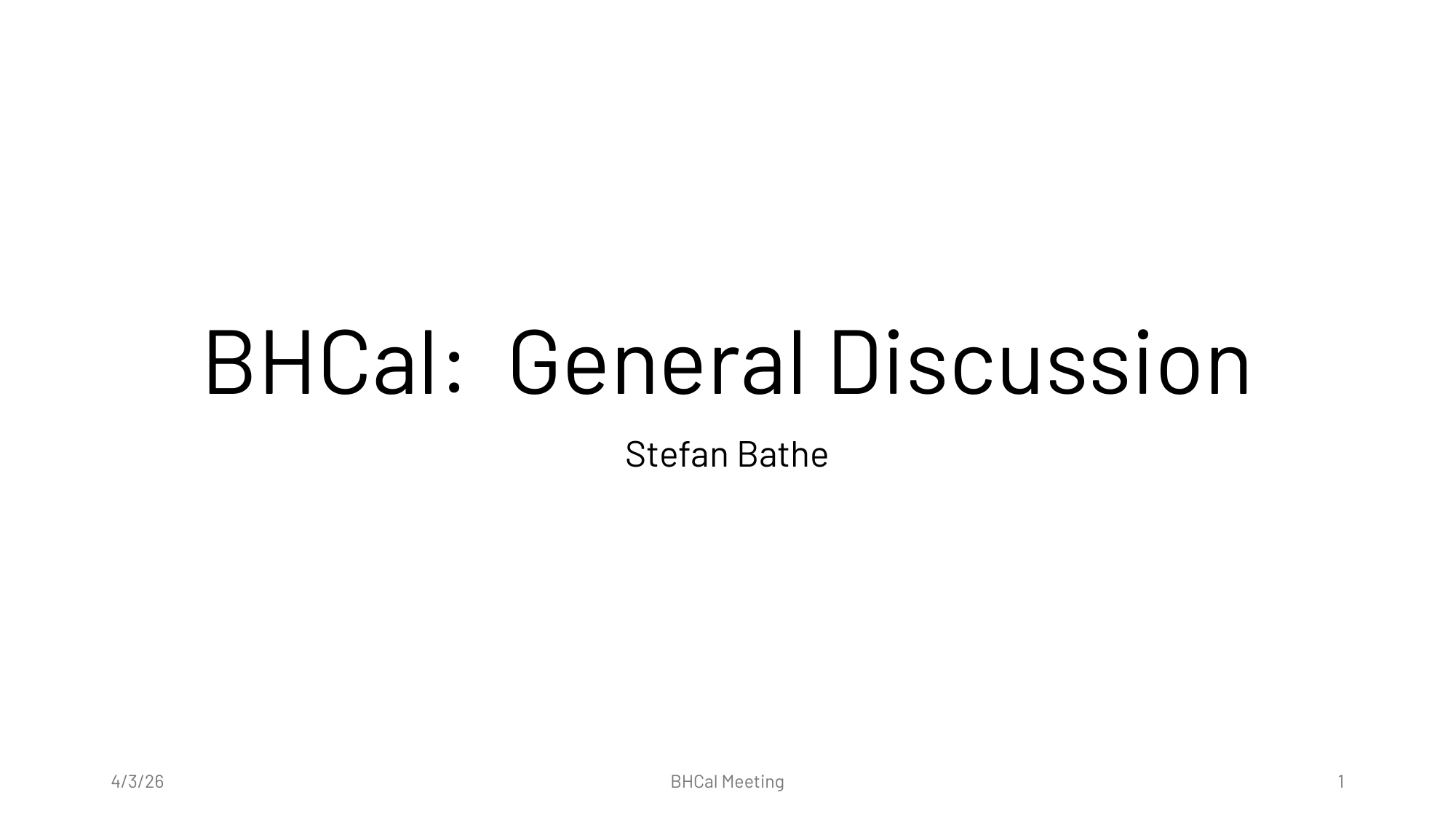

# BHCal:  General Discussion
Stefan Bathe
4/3/26
BHCal Meeting
1